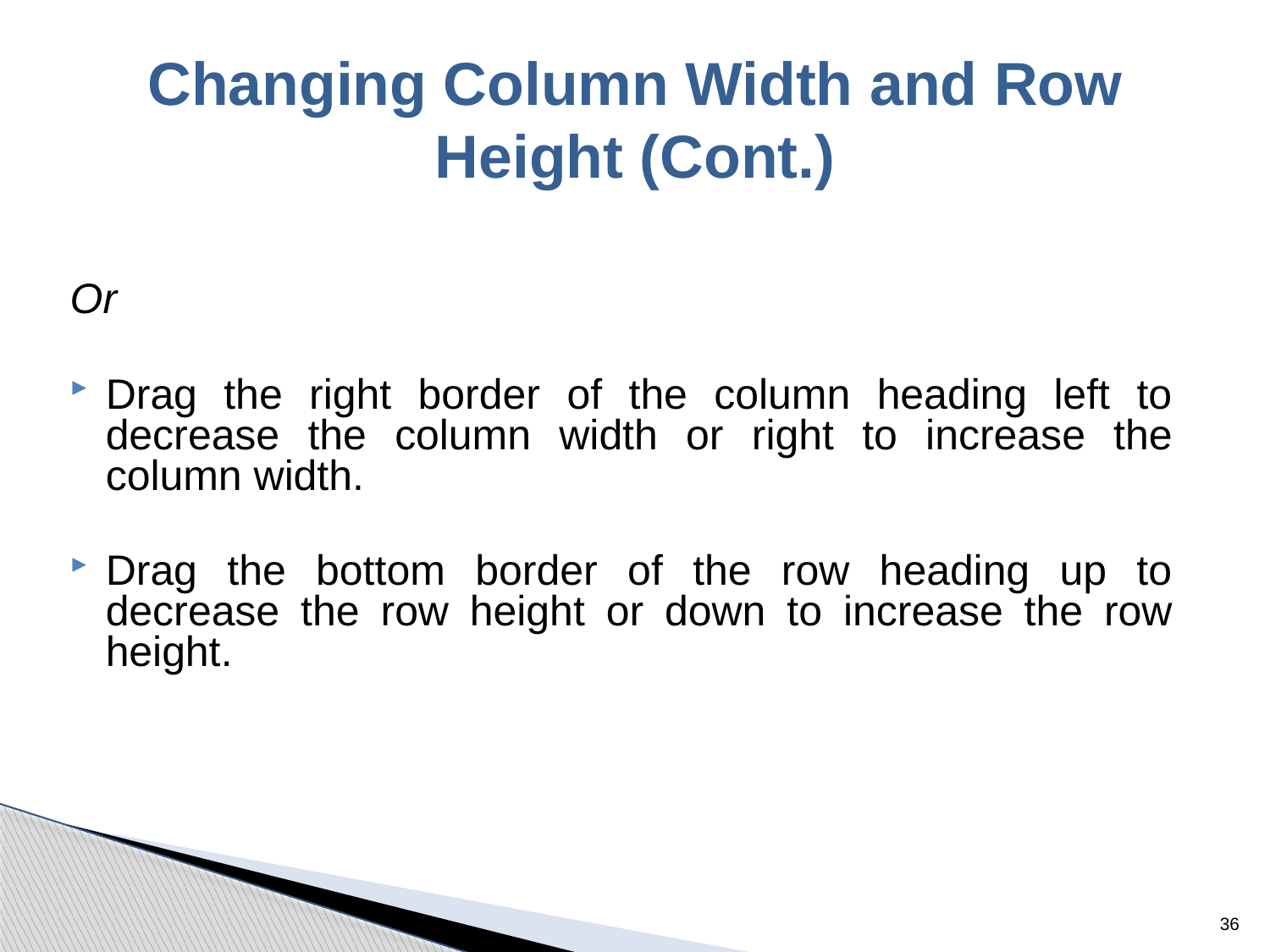

# Changing Column Width and Row Height (Cont.)
Or

Drag the right border of the column heading left to decrease the column width or right to increase the column width.

Drag the bottom border of the row heading up to decrease the row height or down to increase the row height.
36